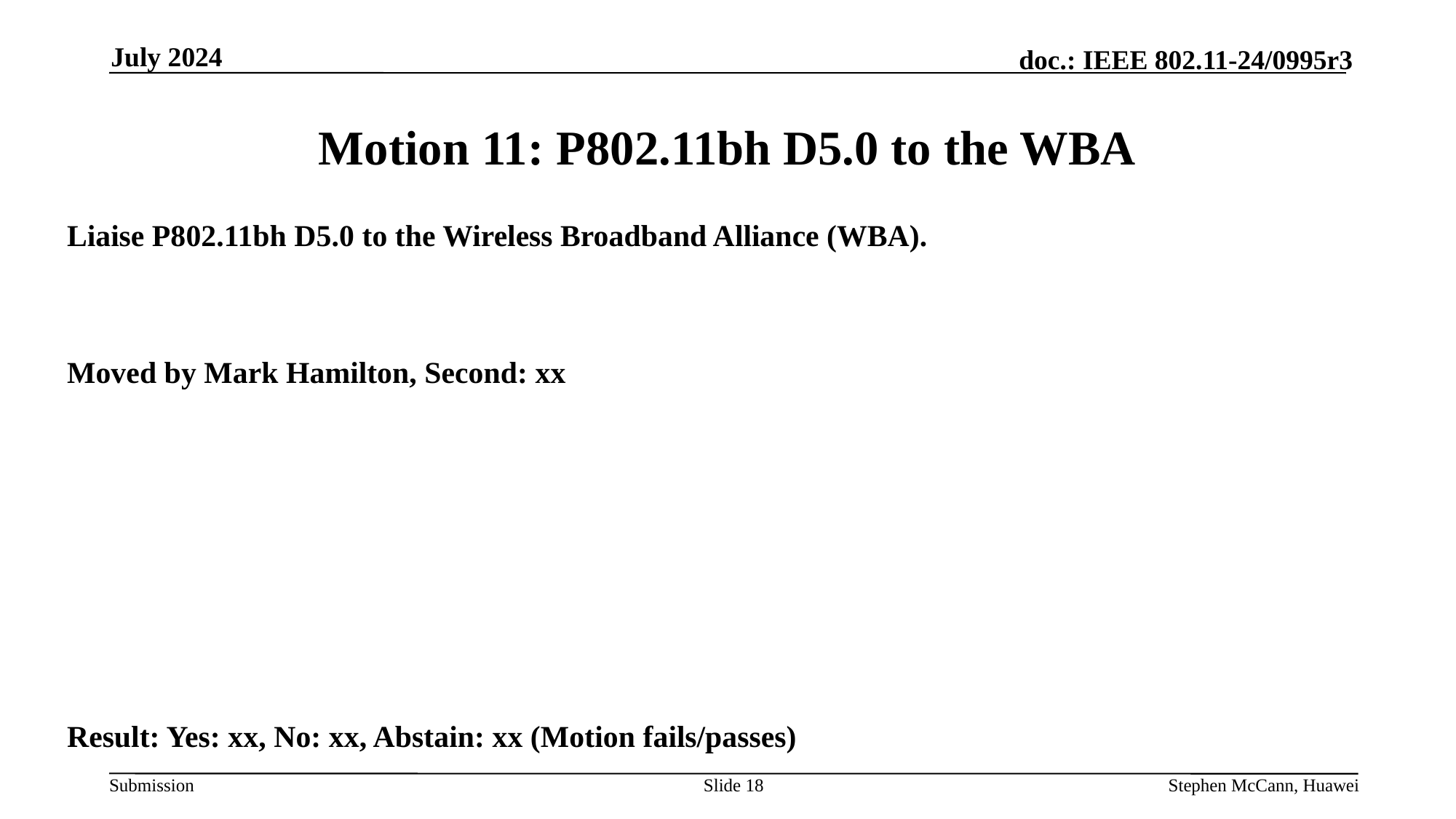

July 2024
# Motion 11: P802.11bh D5.0 to the WBA
Liaise P802.11bh D5.0 to the Wireless Broadband Alliance (WBA).

Moved by Mark Hamilton, Second: xx

Result: Yes: xx, No: xx, Abstain: xx (Motion fails/passes)

Slide 18
Stephen McCann, Huawei